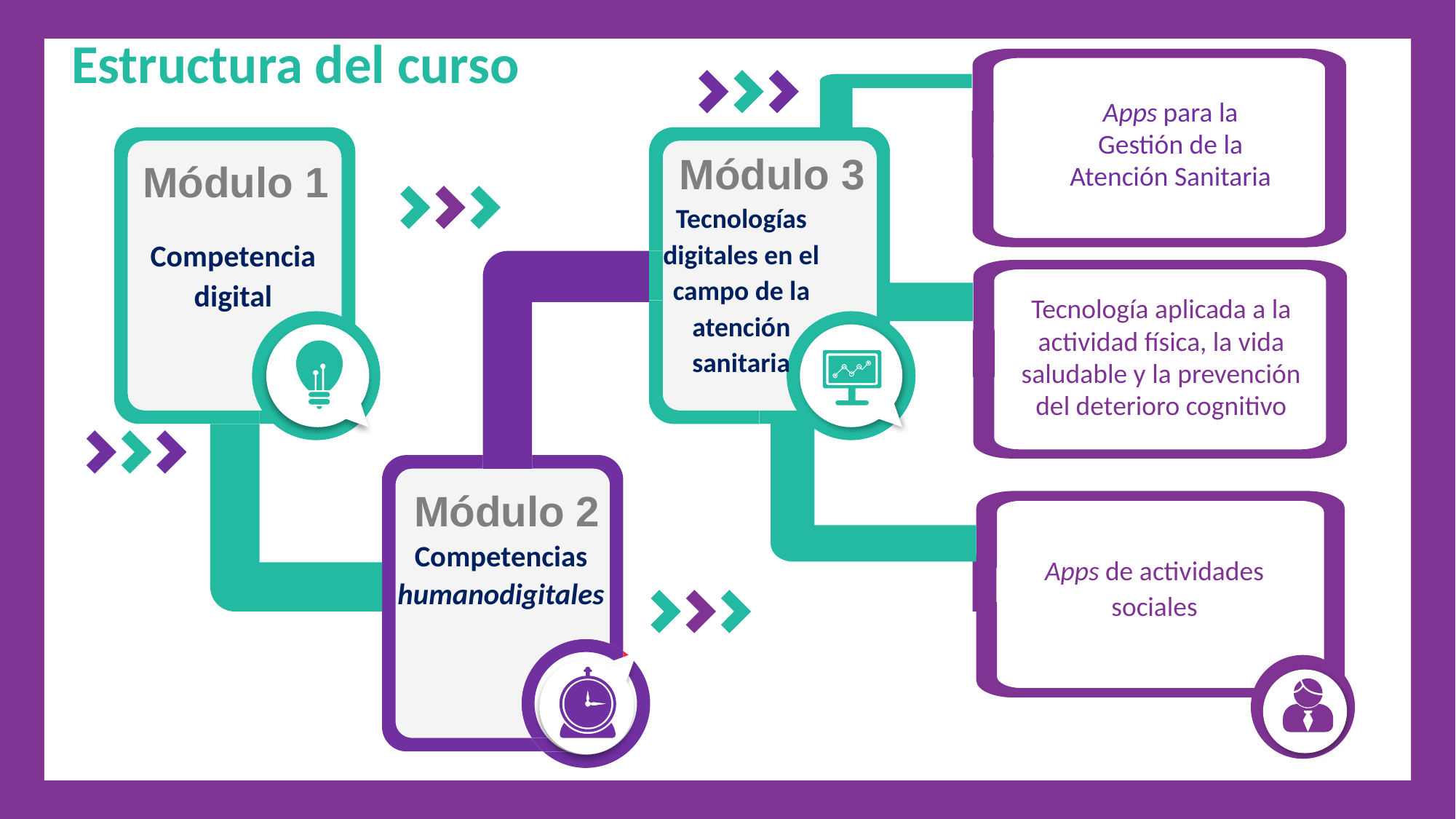

Estructura del curso

Apps para la Gestión de la Atención Sanitaria

Módulo 3
Módulo 1

Tecnologías digitales en el campo de la atención sanitaria
Competencia digital

Tecnología aplicada a la actividad física, la vida saludable y la prevención del deterioro cognitivo

Módulo 2
Competencias humanodigitales
Apps de actividades sociales